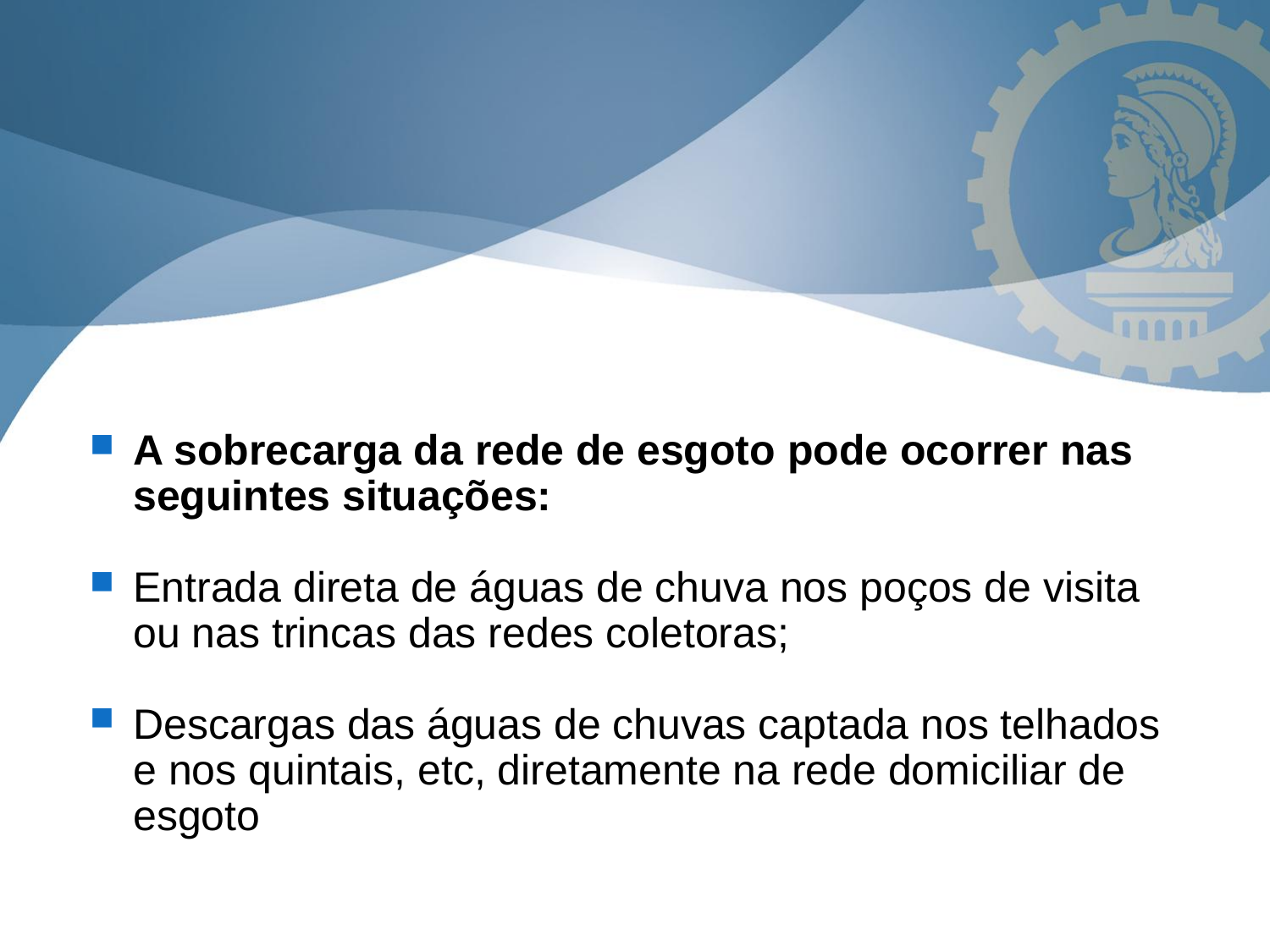

A sobrecarga da rede de esgoto pode ocorrer nas seguintes situações:

Entrada direta de águas de chuva nos poços de visita ou nas trincas das redes coletoras;

Descargas das águas de chuvas captada nos telhados e nos quintais, etc, diretamente na rede domiciliar de esgoto